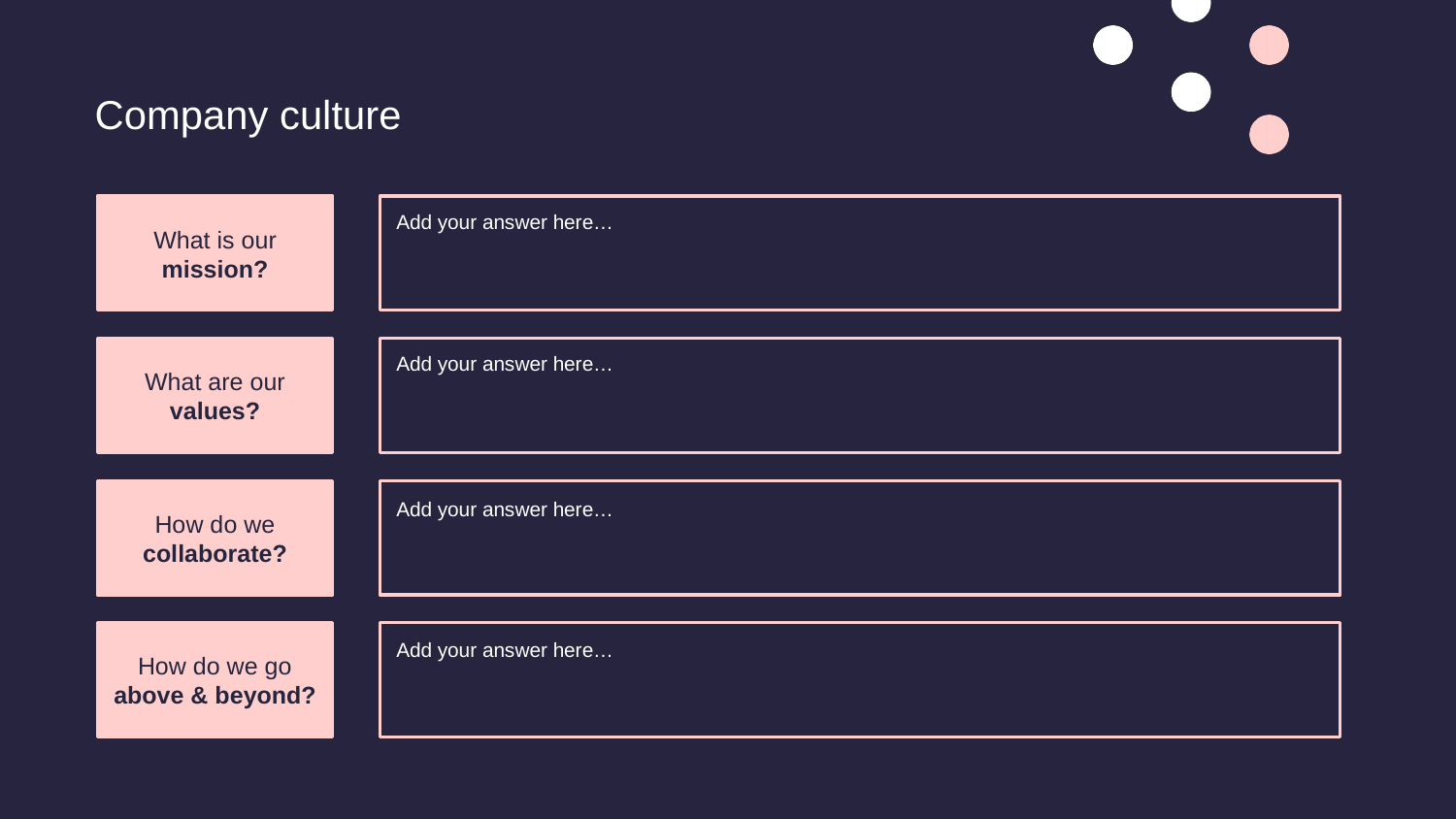

Add your answer here…

Add your answer here…
Add your answer here…

Add your answer here…